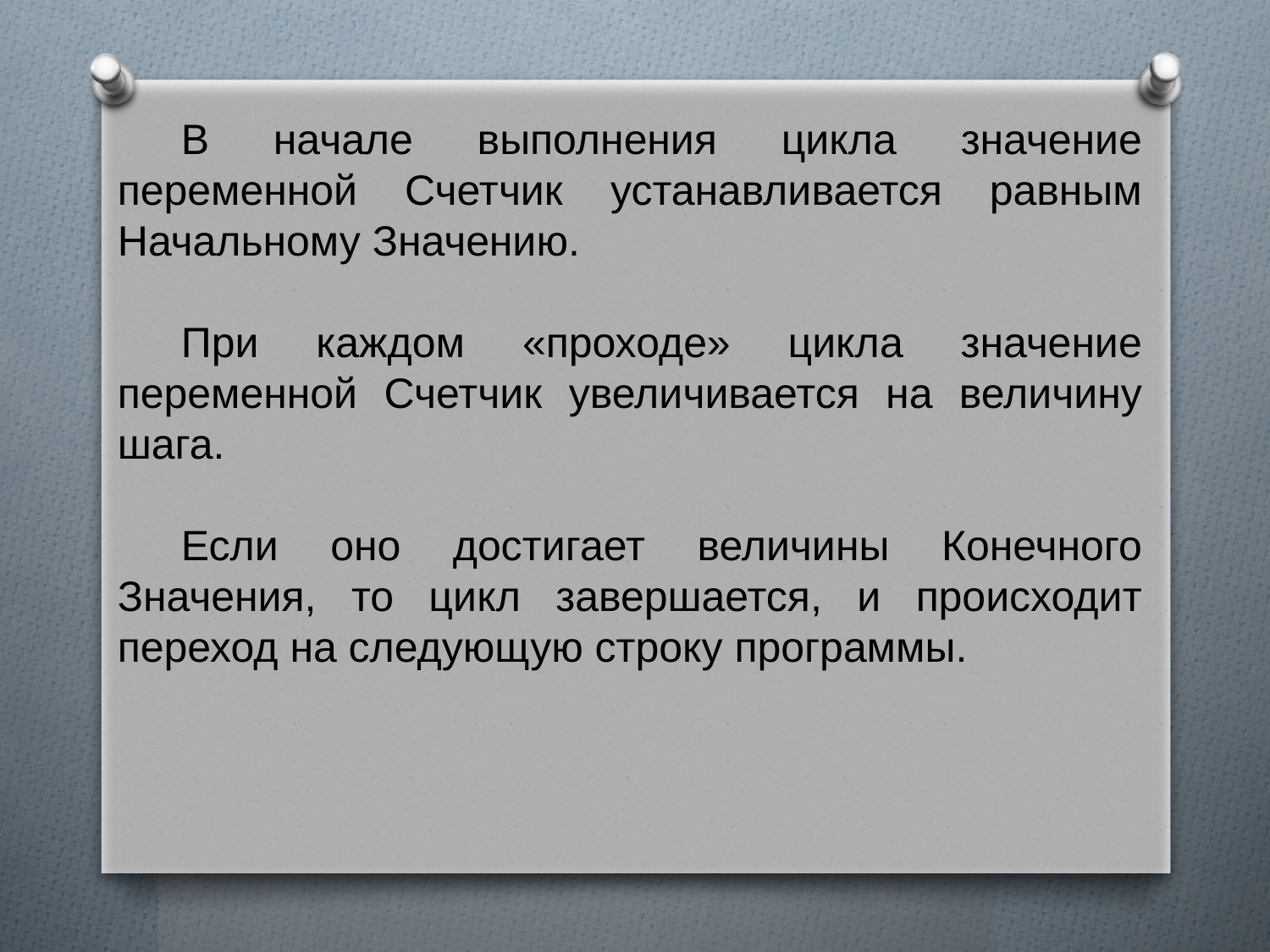

В начале выполнения цикла значение переменной Счетчик устанавливается равным Начальному Значению.

При каждом «проходе» цикла значение переменной Счетчик увеличивается на величину шага.

Если оно достигает величины Конечного Значения, то цикл завершается, и происходит переход на следующую строку программы.